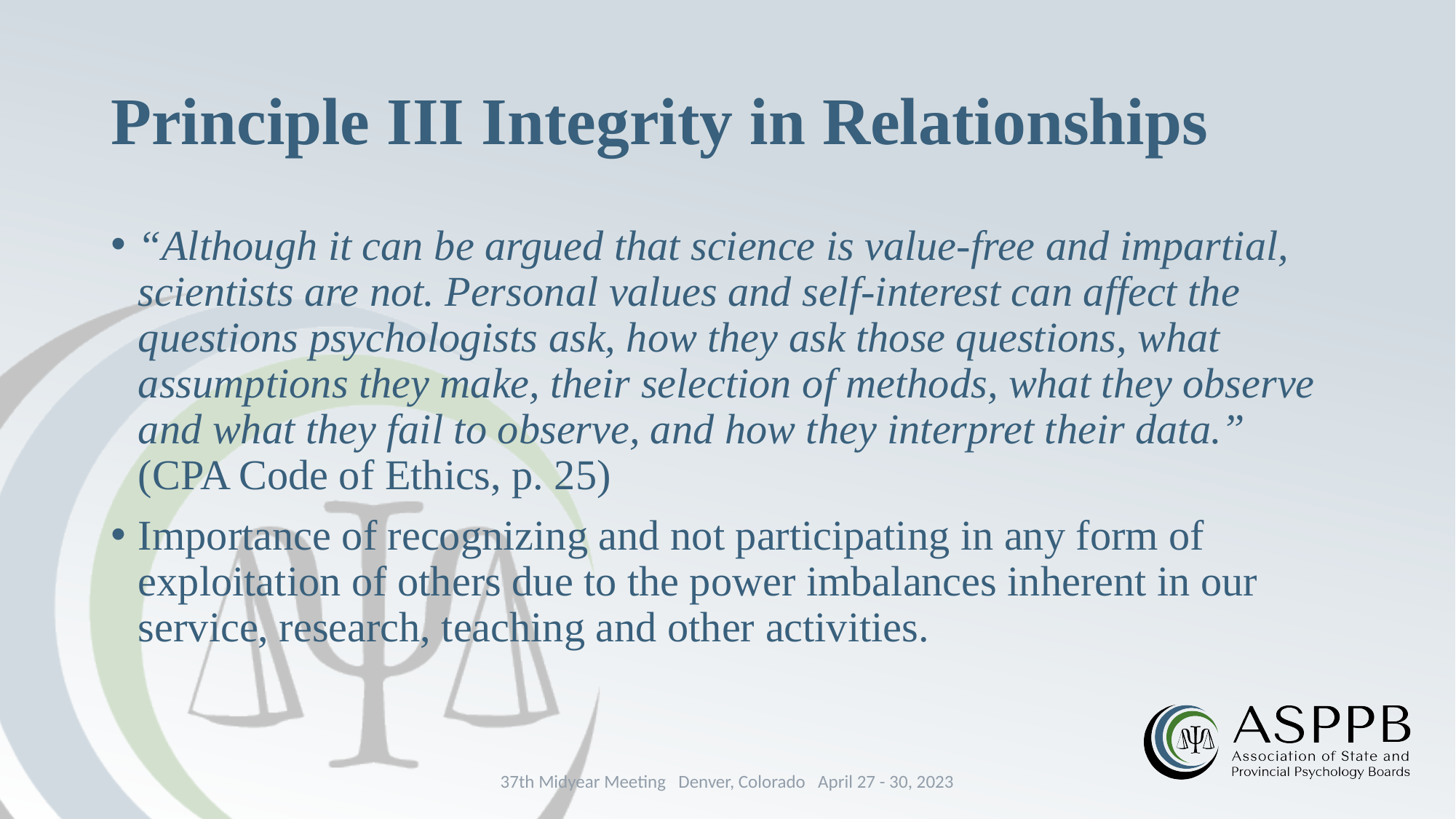

# Principle III Integrity in Relationships
“Although it can be argued that science is value-free and impartial, scientists are not. Personal values and self-interest can affect the questions psychologists ask, how they ask those questions, what assumptions they make, their selection of methods, what they observe and what they fail to observe, and how they interpret their data.” (CPA Code of Ethics, p. 25)
Importance of recognizing and not participating in any form of exploitation of others due to the power imbalances inherent in our service, research, teaching and other activities.

37th Midyear Meeting   Denver, Colorado   April 27 - 30, 2023